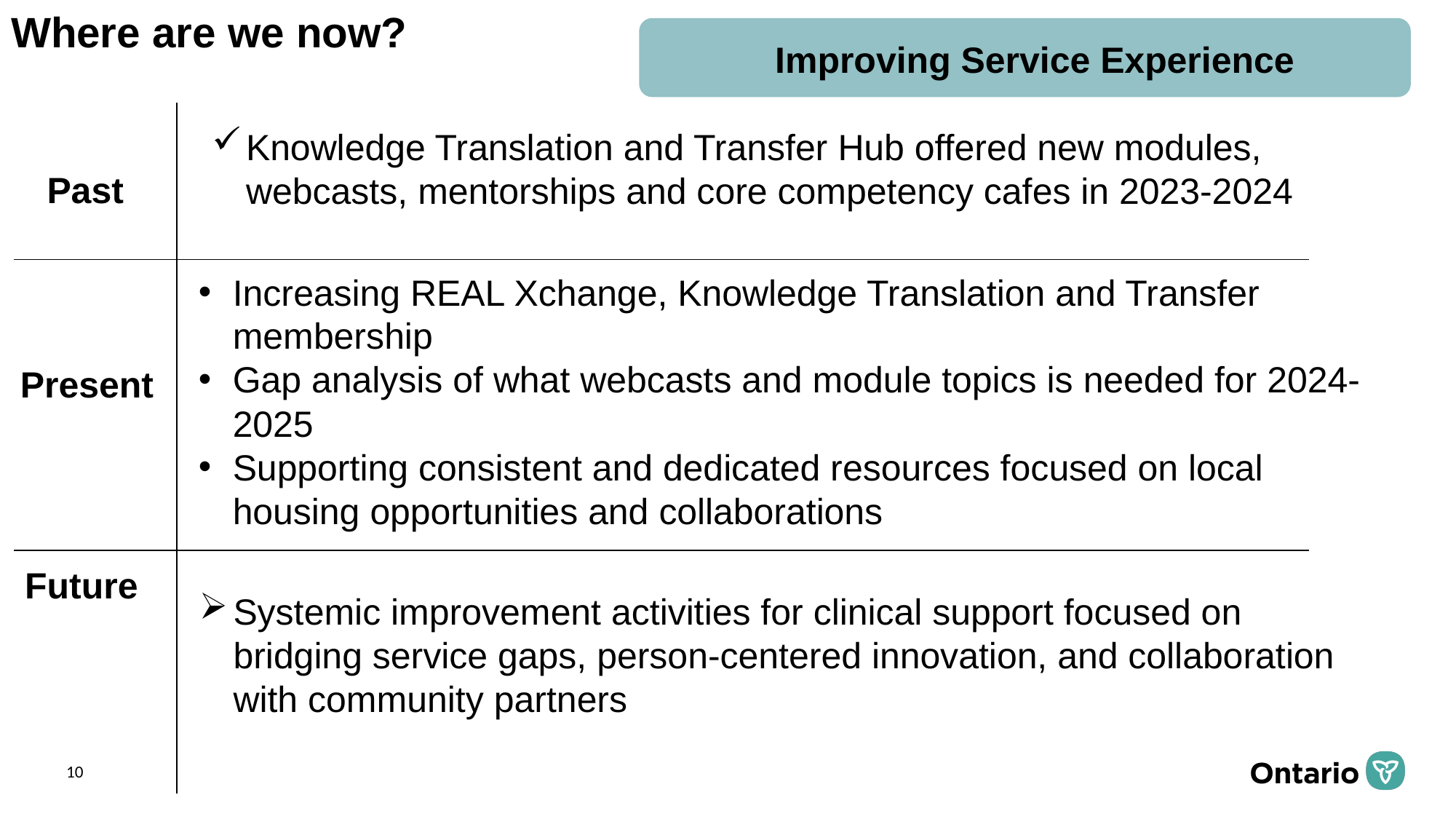

Where are we now?

Improving Service Experience
|  |  |
| --- | --- |
|  |  |
|  |  |
Knowledge Translation and Transfer Hub offered new modules, webcasts, mentorships and core competency cafes in 2023-2024
Past
Increasing REAL Xchange, Knowledge Translation and Transfer membership
Gap analysis of what webcasts and module topics is needed for 2024-2025
Supporting consistent and dedicated resources focused on local housing opportunities and collaborations

Present
Future
Systemic improvement activities for clinical support focused on bridging service gaps, person-centered innovation, and collaboration with community partners
10